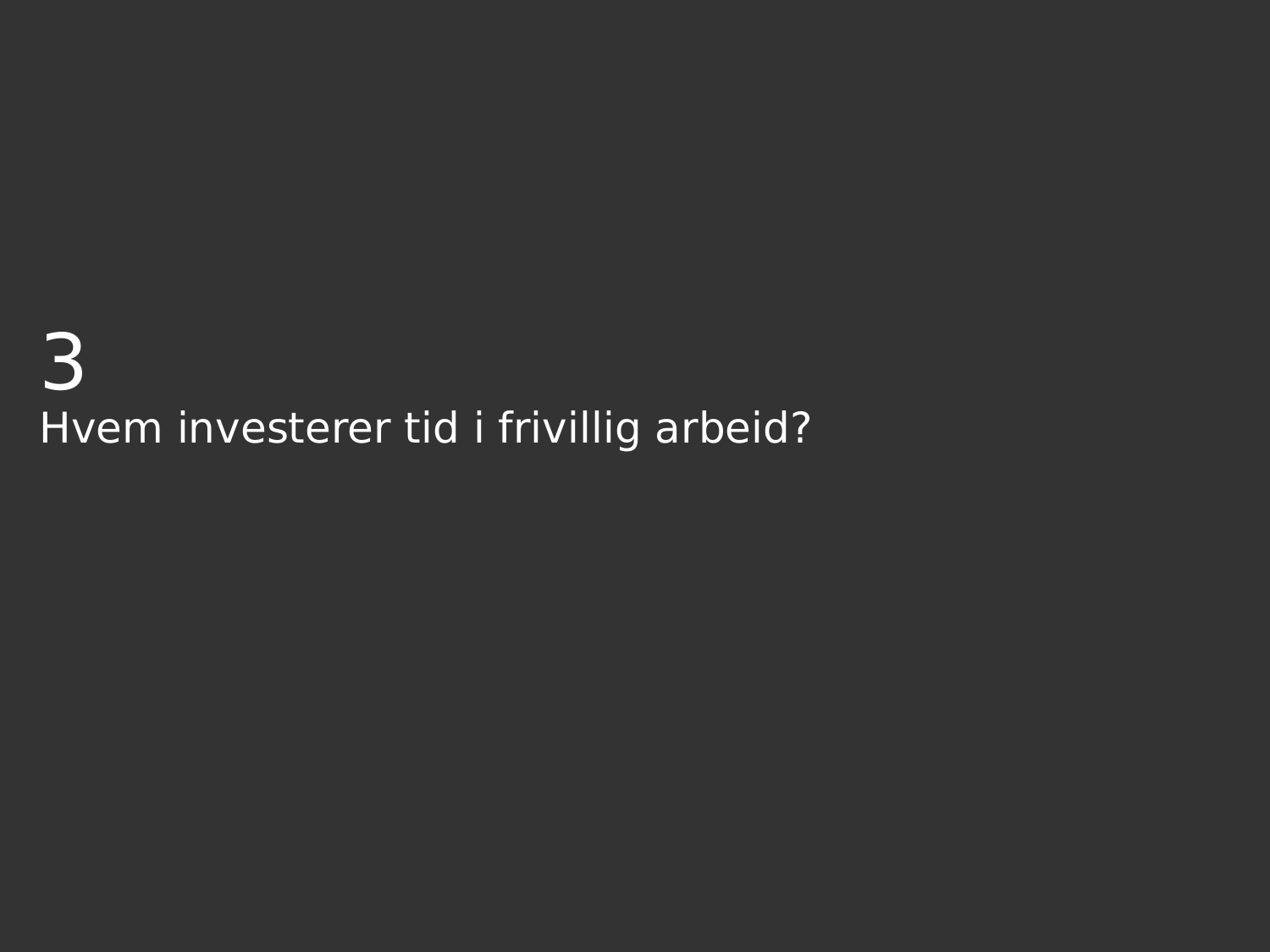

3
# Hvem investerer tid i frivillig arbeid?